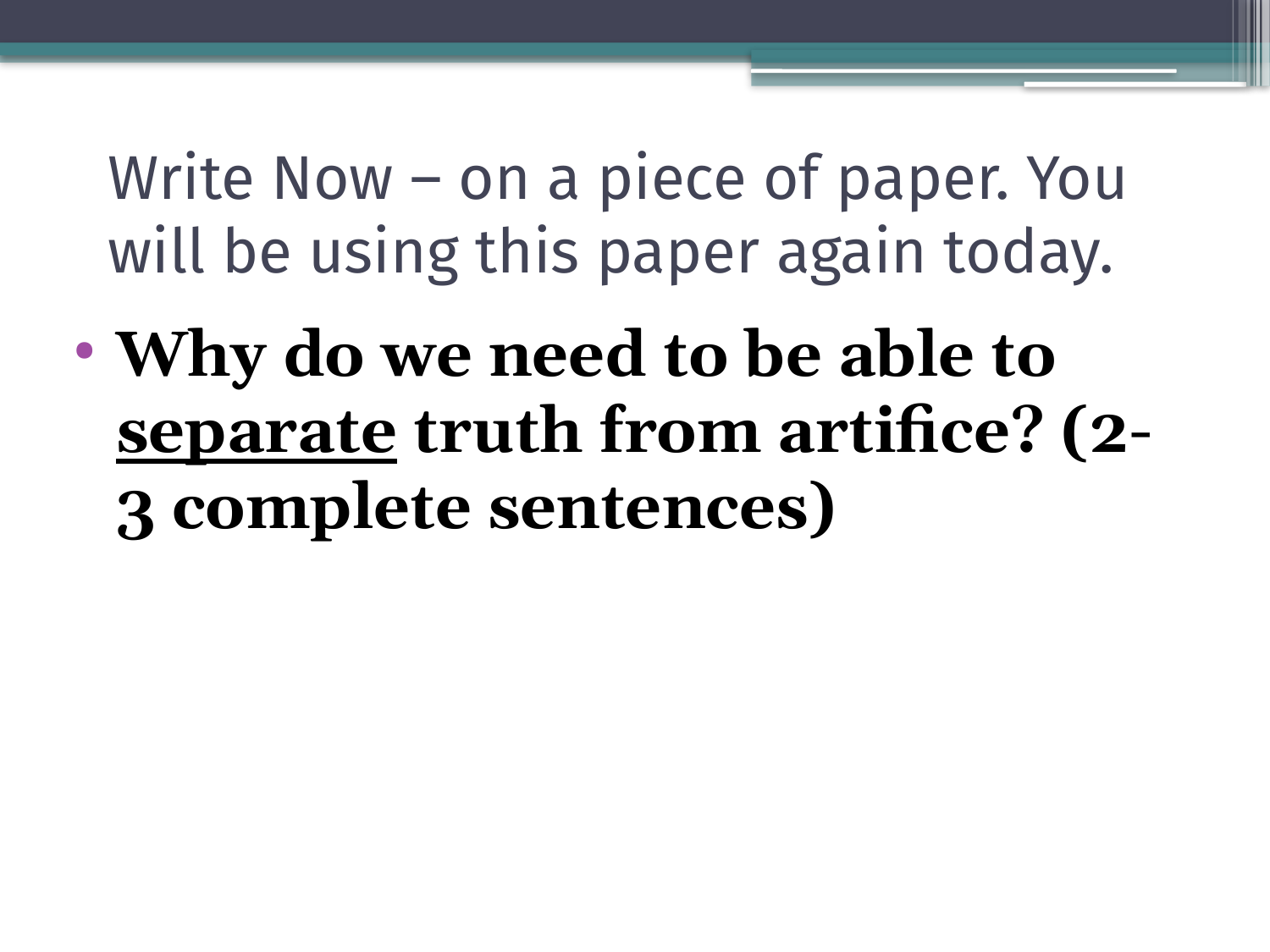

# Write Now – on a piece of paper. You will be using this paper again today.
Why do we need to be able to separate truth from artifice? (2-3 complete sentences)